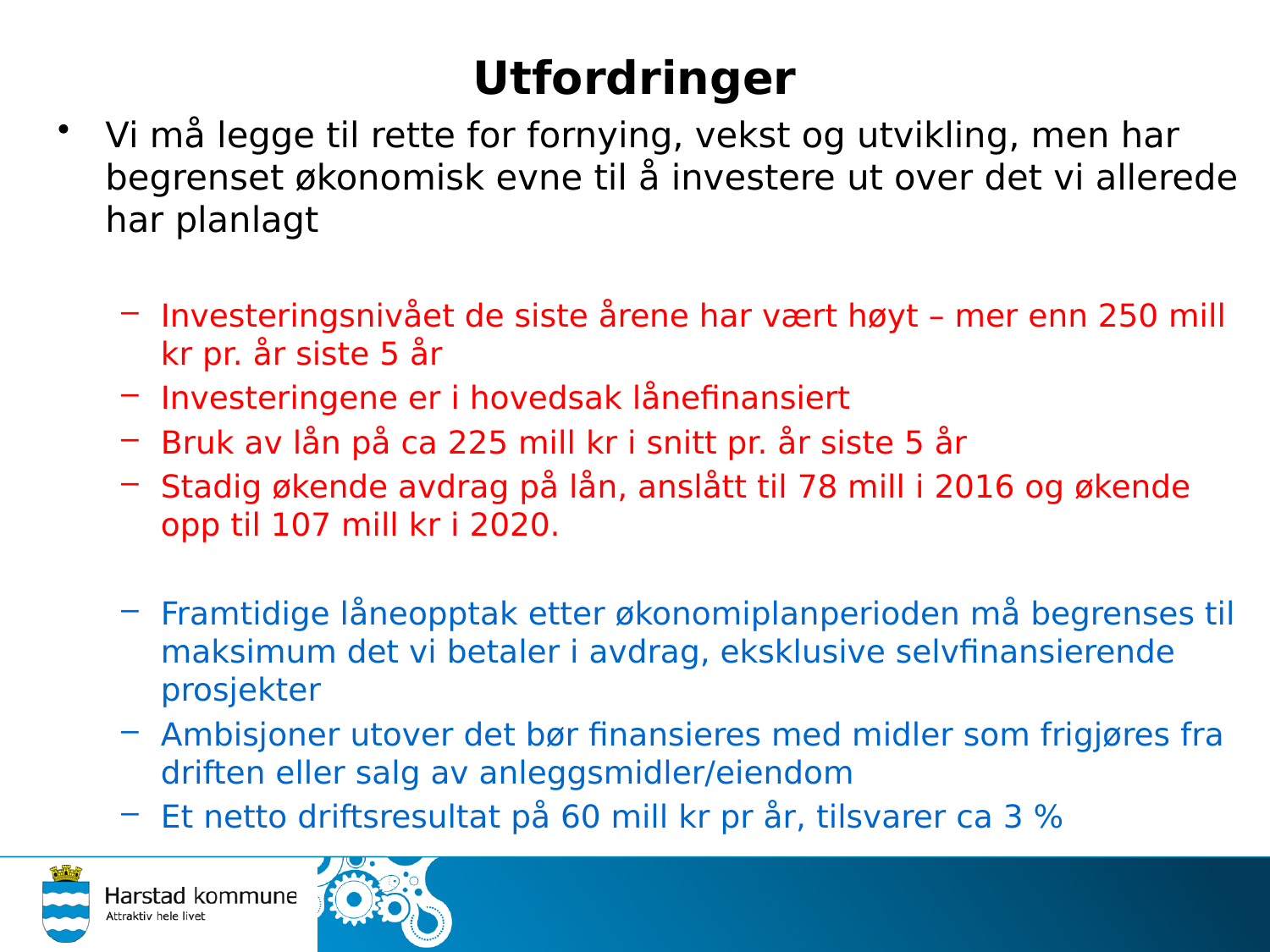

# Utfordringer
Vi må legge til rette for fornying, vekst og utvikling, men har begrenset økonomisk evne til å investere ut over det vi allerede har planlagt

Investeringsnivået de siste årene har vært høyt – mer enn 250 mill kr pr. år siste 5 år
Investeringene er i hovedsak lånefinansiert
Bruk av lån på ca 225 mill kr i snitt pr. år siste 5 år
Stadig økende avdrag på lån, anslått til 78 mill i 2016 og økende opp til 107 mill kr i 2020.

Framtidige låneopptak etter økonomiplanperioden må begrenses til maksimum det vi betaler i avdrag, eksklusive selvfinansierende prosjekter
Ambisjoner utover det bør finansieres med midler som frigjøres fra driften eller salg av anleggsmidler/eiendom
Et netto driftsresultat på 60 mill kr pr år, tilsvarer ca 3 %